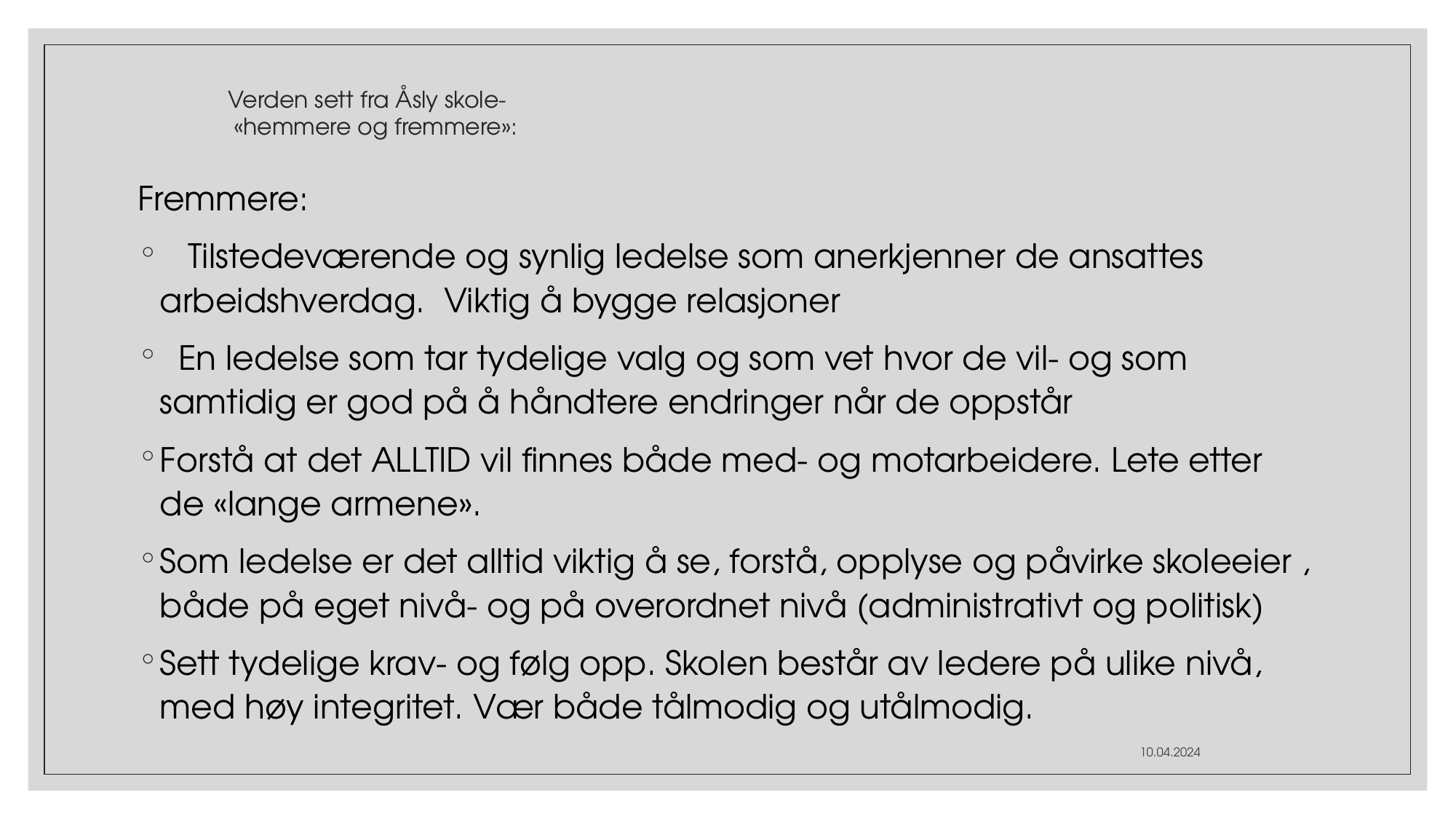

# Verden sett fra Åsly skole- «hemmere og fremmere»:
Fremmere:
   Tilstedeværende og synlig ledelse som anerkjenner de ansattes arbeidshverdag.  Viktig å bygge relasjoner
  En ledelse som tar tydelige valg og som vet hvor de vil- og som samtidig er god på å håndtere endringer når de oppstår
Forstå at det ALLTID vil finnes både med- og motarbeidere. Lete etter de «lange armene».
Som ledelse er det alltid viktig å se, forstå, opplyse og påvirke skoleeier , både på eget nivå- og på overordnet nivå (administrativt og politisk)
Sett tydelige krav- og følg opp. Skolen består av ledere på ulike nivå, med høy integritet. Vær både tålmodig og utålmodig.

10.04.2024